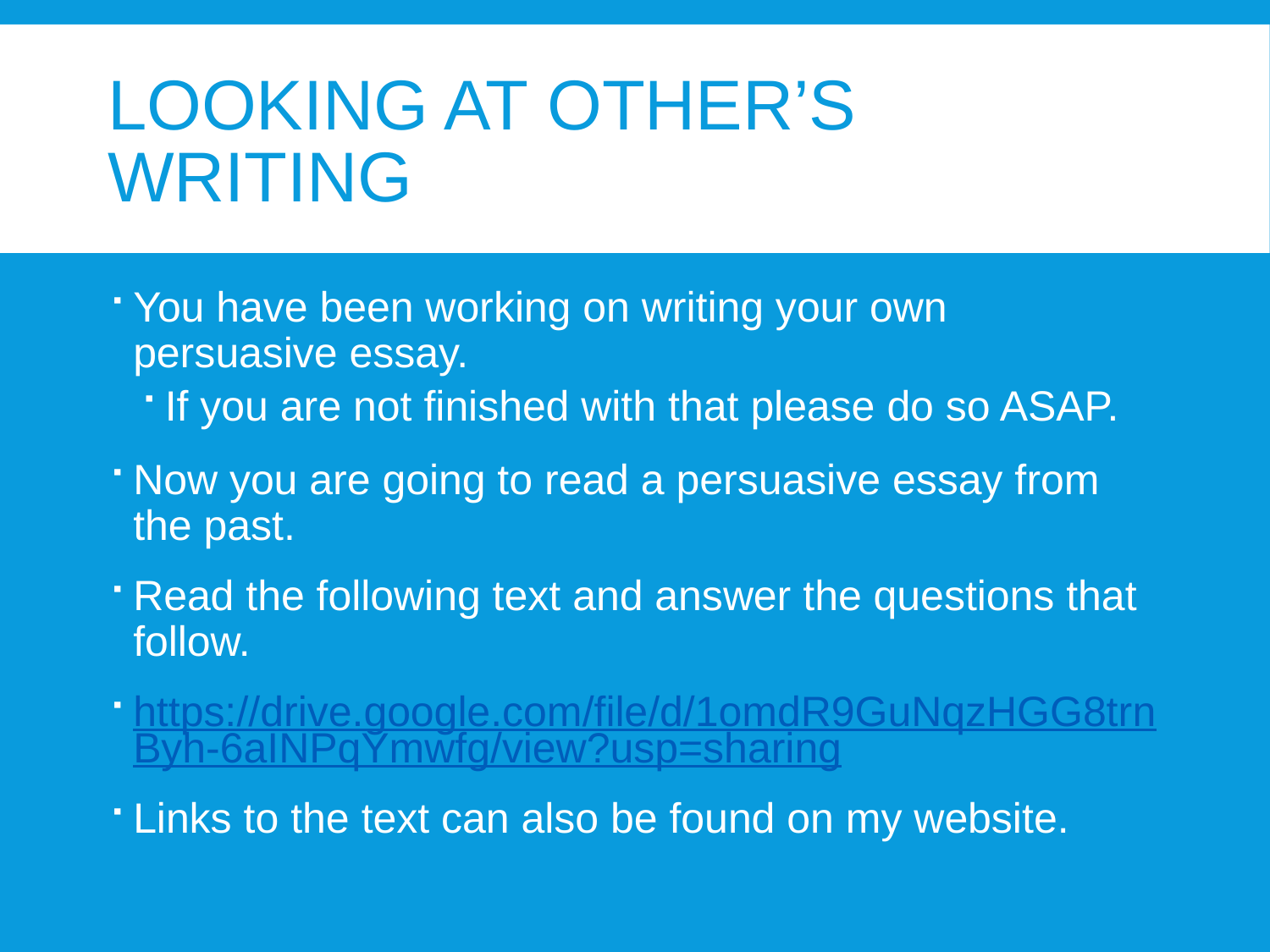

# Looking at other’s writing
You have been working on writing your own persuasive essay.
If you are not finished with that please do so ASAP.
Now you are going to read a persuasive essay from the past.
Read the following text and answer the questions that follow.
https://drive.google.com/file/d/1omdR9GuNqzHGG8trnByh-6aINPqYmwfg/view?usp=sharing
Links to the text can also be found on my website.